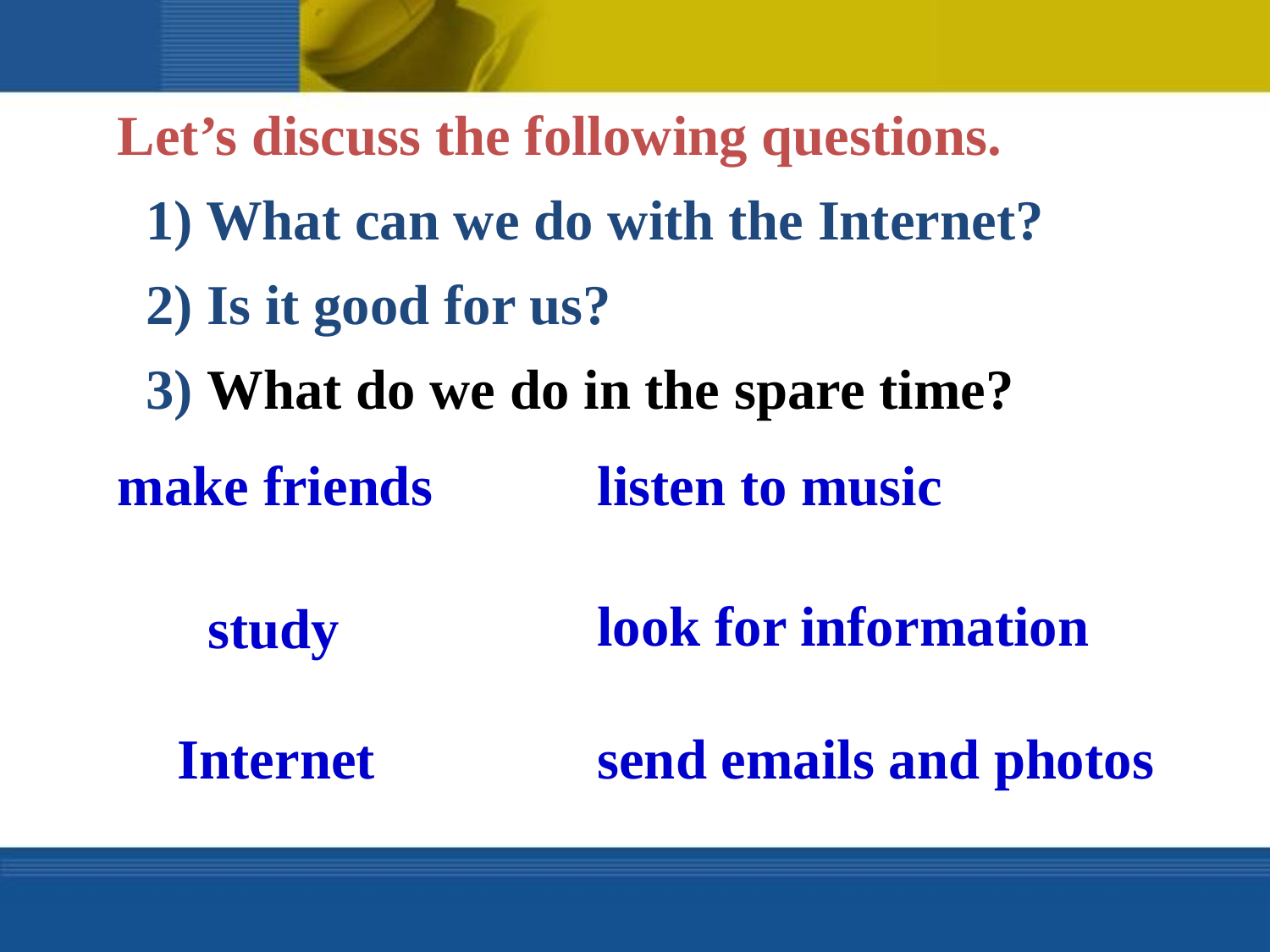

Let’s discuss the following questions.
  1) What can we do with the Internet?
  2) Is it good for us?
  3) What do we do in the spare time?
make friends
listen to music
look for information
study
Internet
send emails and photos